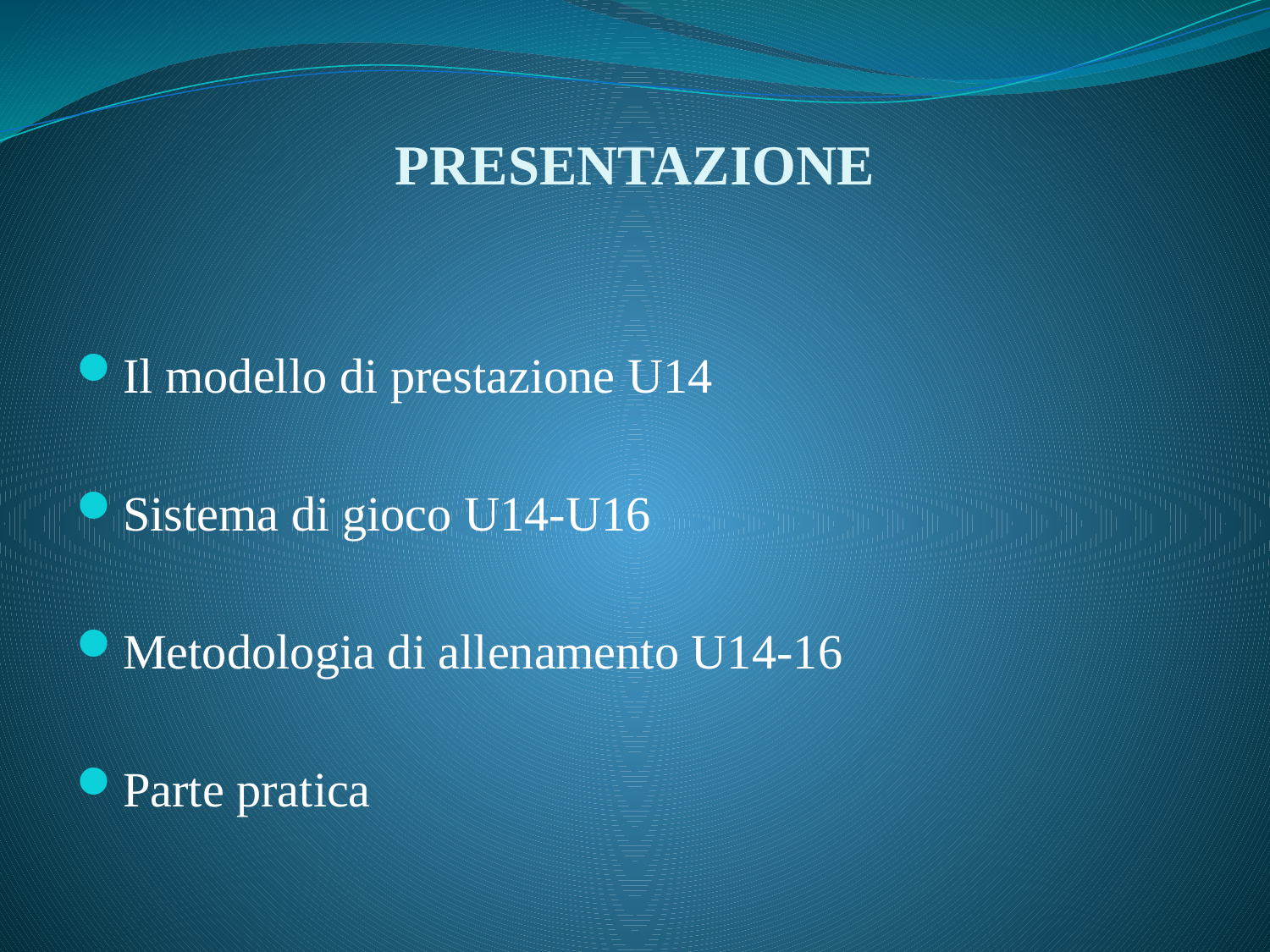

# PRESENTAZIONE

Il modello di prestazione U14

Sistema di gioco U14-U16

Metodologia di allenamento U14-16

Parte pratica